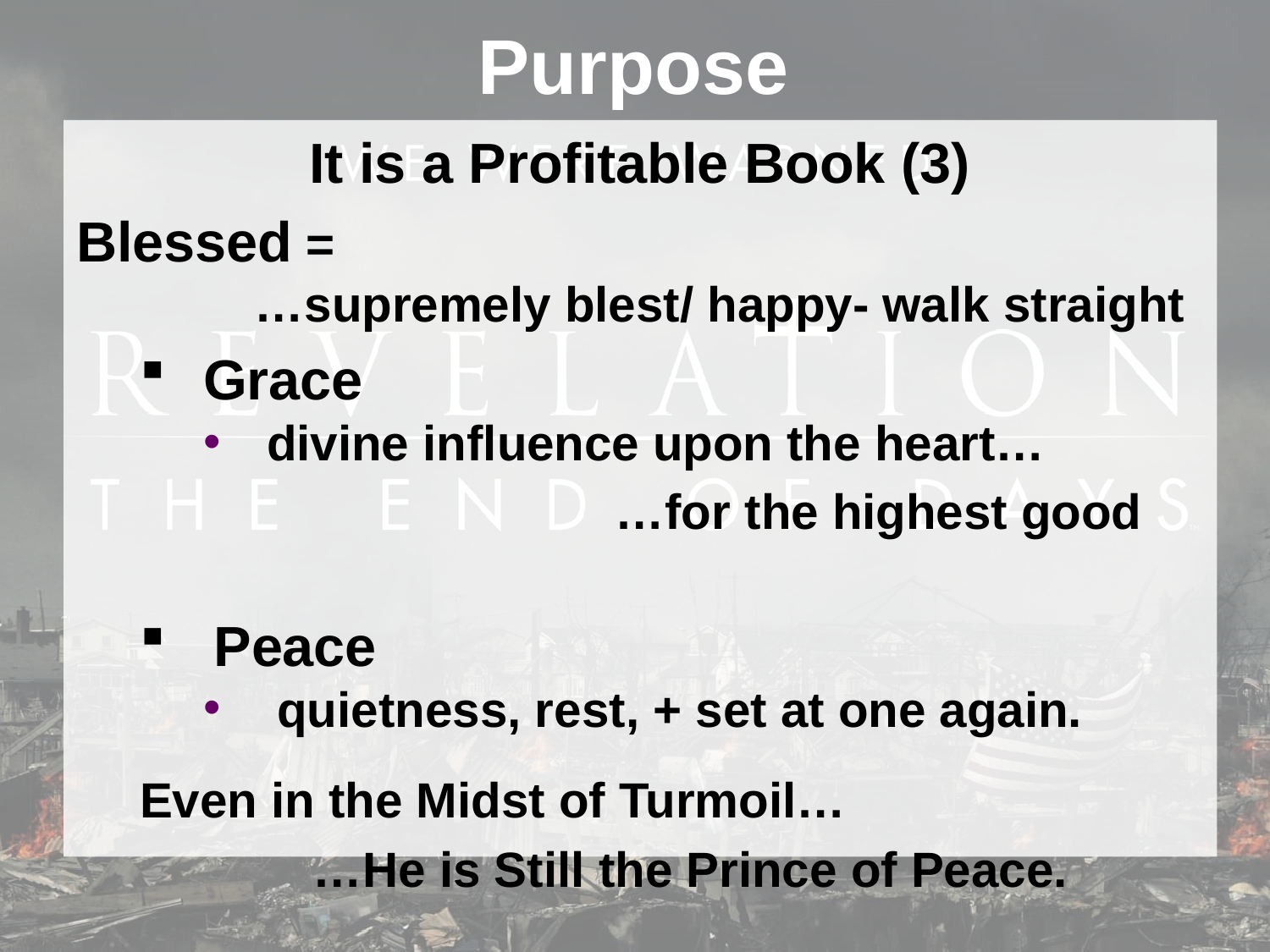

Purpose
It is a Profitable Book (3)
Blessed =
             …supremely blest/ happy- walk straight
Grace
divine influence upon the heart…
                              …for the highest good
Peace
quietness, rest, + set at one again.
Even in the Midst of Turmoil…
        …He is Still the Prince of Peace.